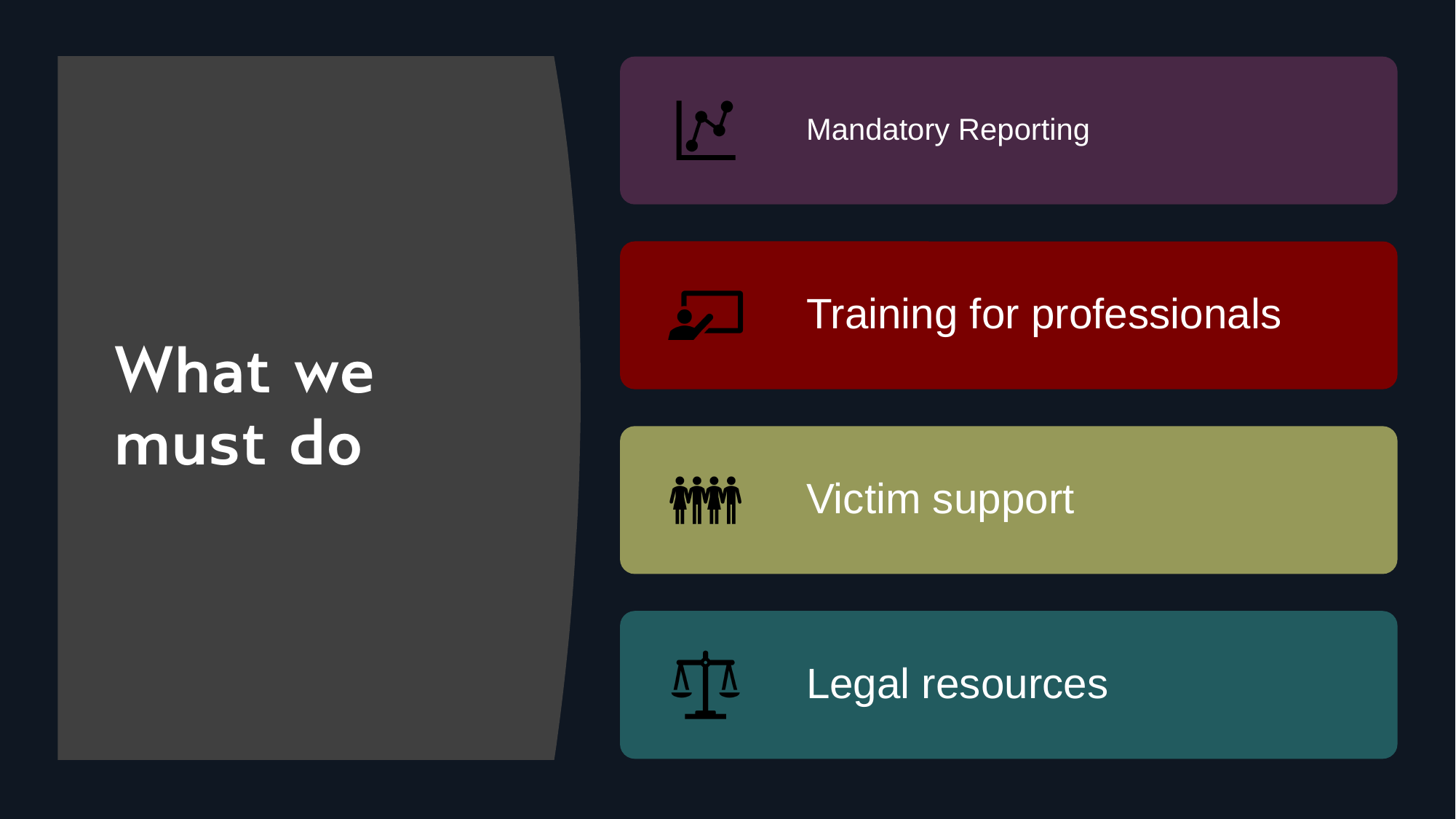

Mandatory Reporting
Training for professionals
Victim support
Legal resources

# What we must do